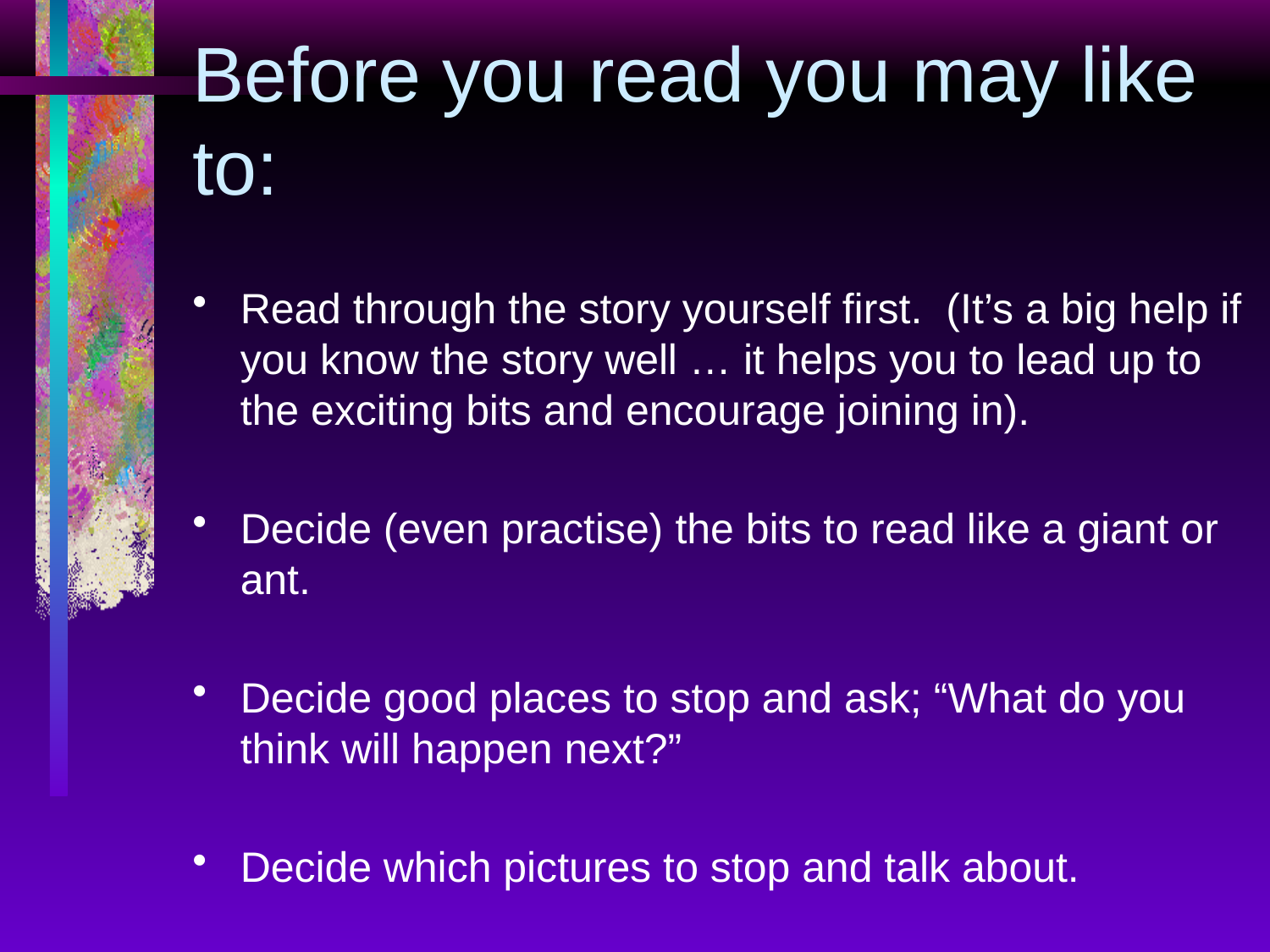

# Before you read you may like to:
Read through the story yourself first.  (It’s a big help if you know the story well … it helps you to lead up to the exciting bits and encourage joining in).

Decide (even practise) the bits to read like a giant or ant.

Decide good places to stop and ask; “What do you think will happen next?”

Decide which pictures to stop and talk about.